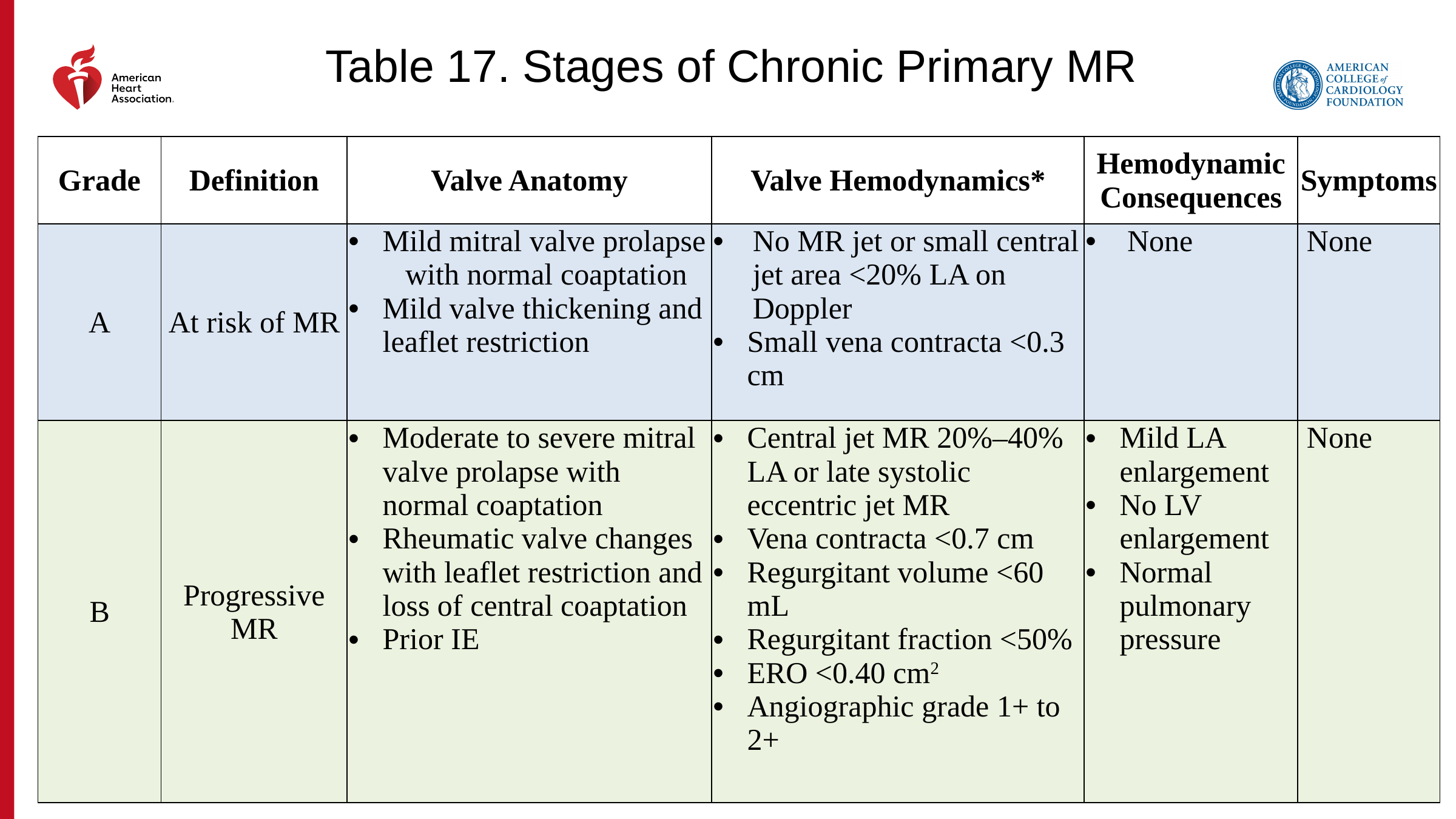

Table 17. Stages of Chronic Primary MR
| Grade | Definition | Valve Anatomy | Valve Hemodynamics\* | Hemodynamic Consequences | Symptoms |
| --- | --- | --- | --- | --- | --- |
| A | At risk of MR | Mild mitral valve prolapse with normal coaptation Mild valve thickening and leaflet restriction | No MR jet or small central jet area <20% LA on Doppler Small vena contracta <0.3 cm | None | None |
| B | Progressive MR | Moderate to severe mitral valve prolapse with normal coaptation Rheumatic valve changes with leaflet restriction and loss of central coaptation Prior IE | Central jet MR 20%–40% LA or late systolic eccentric jet MR Vena contracta <0.7 cm Regurgitant volume <60 mL Regurgitant fraction <50% ERO <0.40 cm2 Angiographic grade 1+ to 2+ | Mild LA enlargement No LV enlargement Normal pulmonary pressure | None |
104